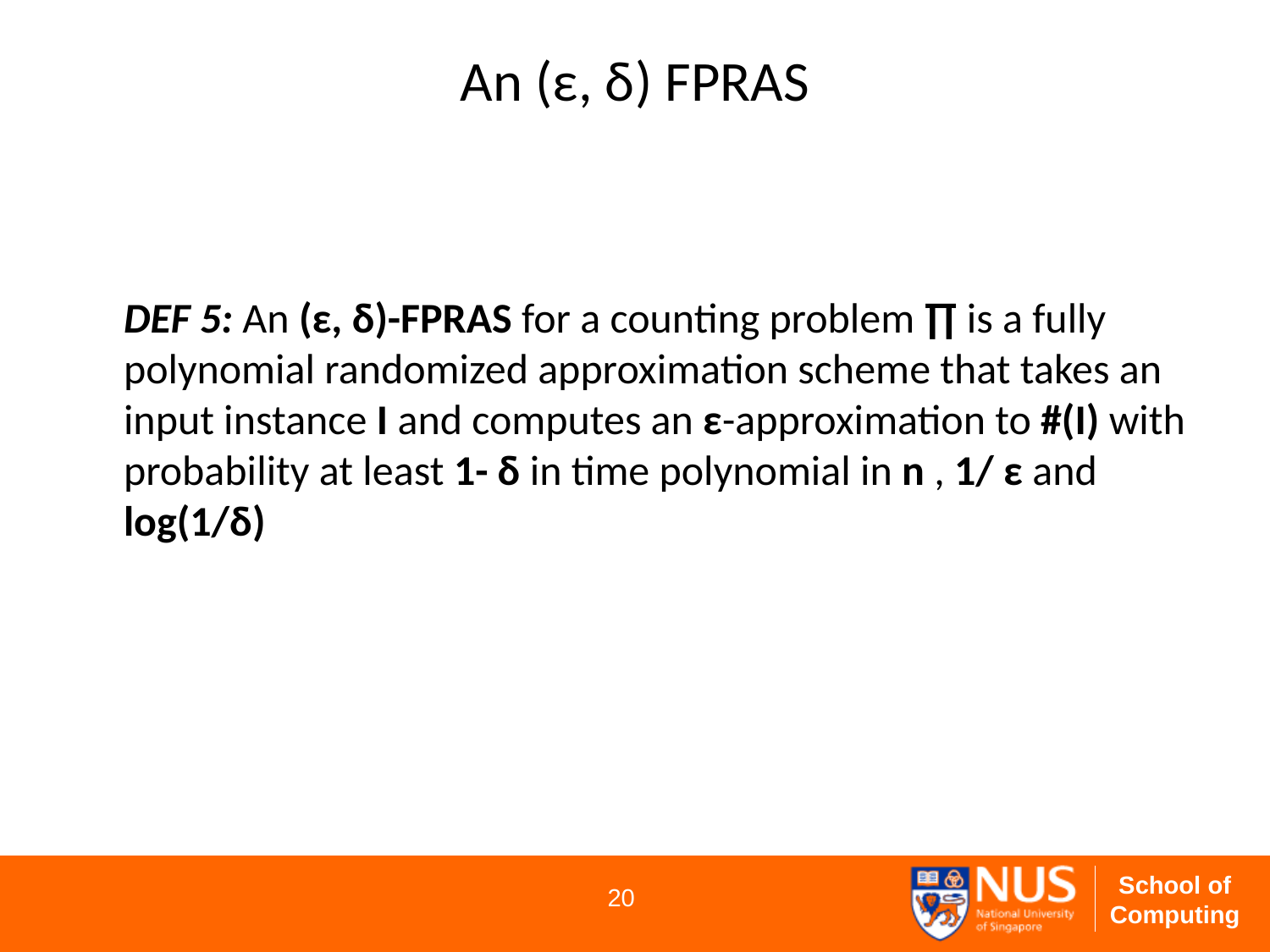

# An (ε, δ) FPRAS

	DEF 5: An (ε, δ)-FPRAS for a counting problem ∏ is a fully polynomial randomized approximation scheme that takes an input instance I and computes an ε-approximation to #(I) with probability at least 1- δ in time polynomial in n , 1/ ε and log(1/δ)

20